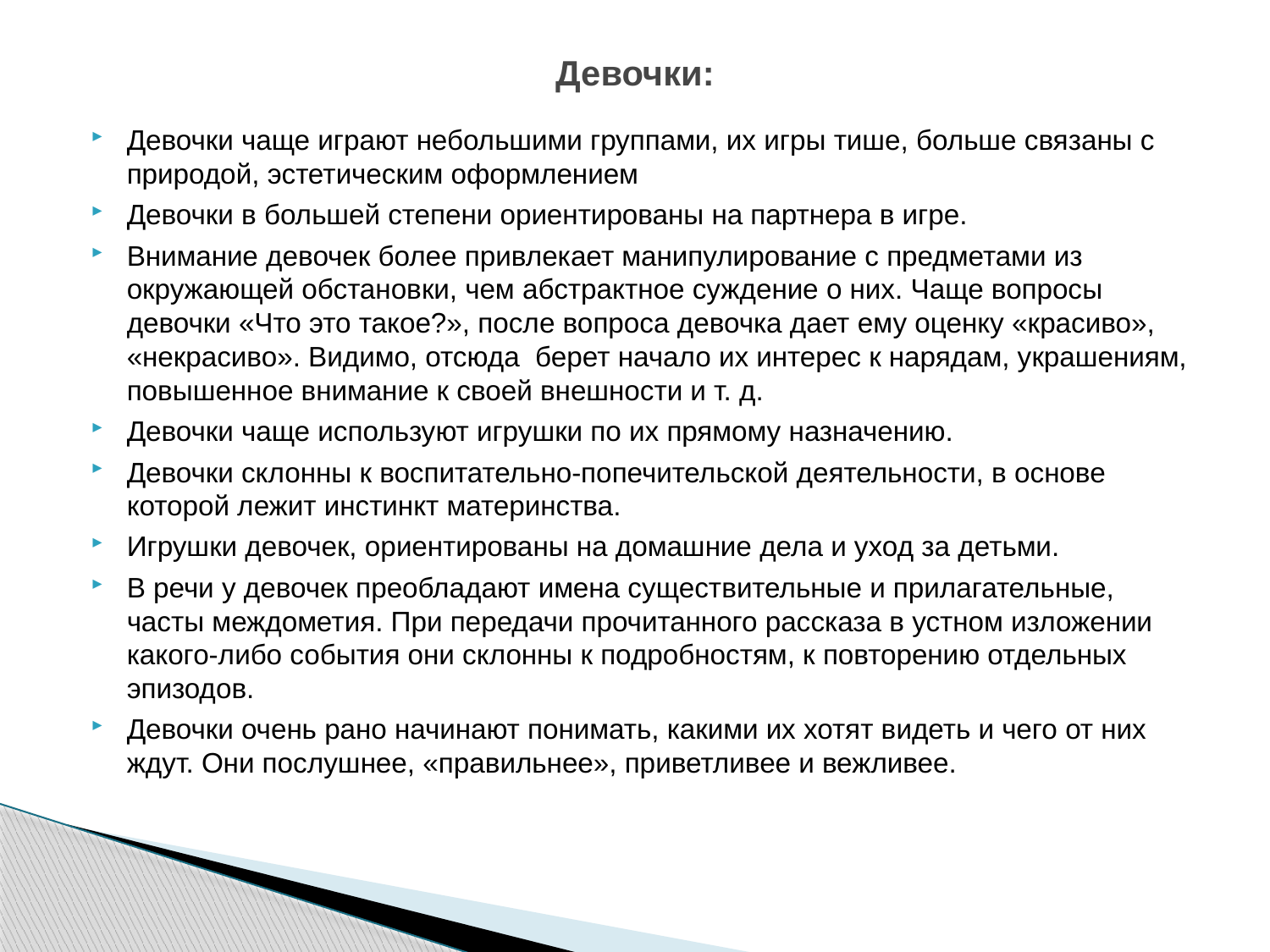

# Девочки:
Девочки чаще играют небольшими группами, их игры тише, больше связаны с природой, эстетическим оформлением
Девочки в большей степени ориентированы на партнера в игре.
Внимание девочек более привлекает манипулирование с предметами из окружающей обстановки, чем абстрактное суждение о них. Чаще вопросы девочки «Что это такое?», после вопроса девочка дает ему оценку «красиво», «некрасиво». Видимо, отсюда  берет начало их интерес к нарядам, украшениям, повышенное внимание к своей внешности и т. д.
Девочки чаще используют игрушки по их прямому назначению.
Девочки склонны к воспитательно-попечительской деятельности, в основе которой лежит инстинкт материнства.
Игрушки девочек, ориентированы на домашние дела и уход за детьми.
В речи у девочек преобладают имена существительные и прилагательные, часты междометия. При передачи прочитанного рассказа в устном изложении какого-либо события они склонны к подробностям, к повторению отдельных эпизодов.
Девочки очень рано начинают понимать, какими их хотят видеть и чего от них ждут. Они послушнее, «правильнее», приветливее и вежливее.